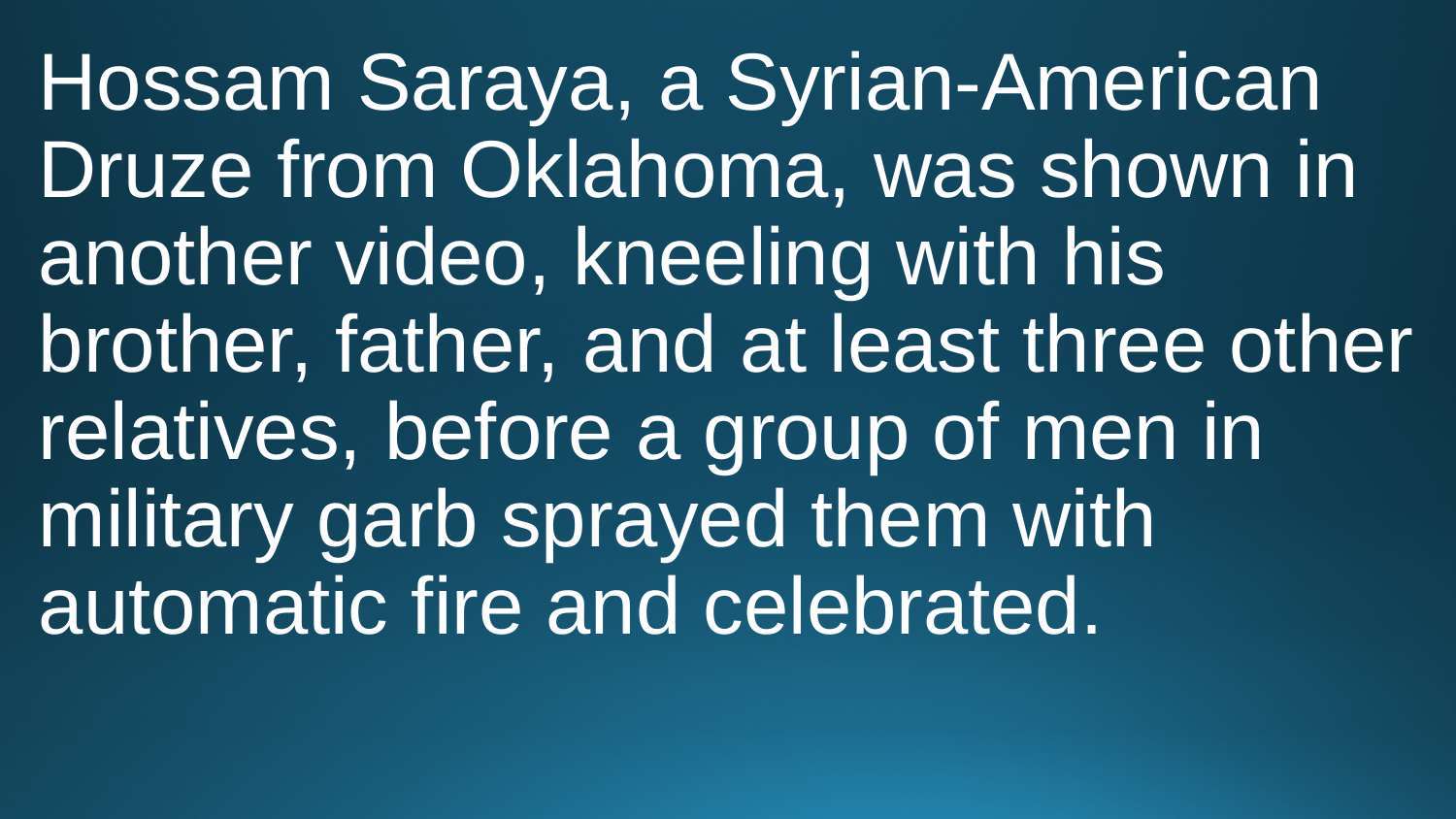

Hossam Saraya, a Syrian-American Druze from Oklahoma, was shown in another video, kneeling with his brother, father, and at least three other relatives, before a group of men in military garb sprayed them with automatic fire and celebrated.